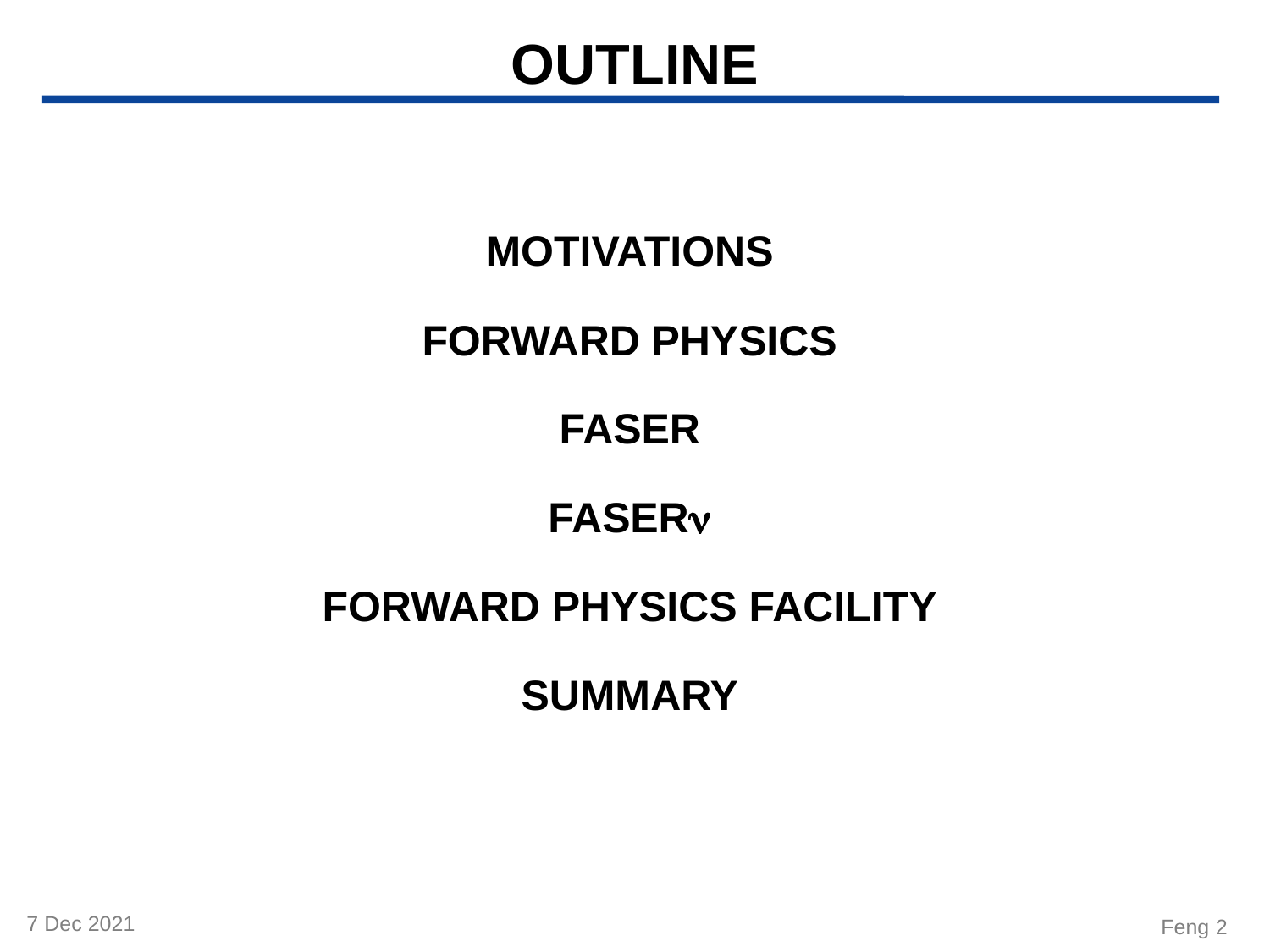

# OUTLINE

MOTIVATIONS

FORWARD PHYSICS

FASER

FASERν

FORWARD PHYSICS FACILITY

SUMMARY